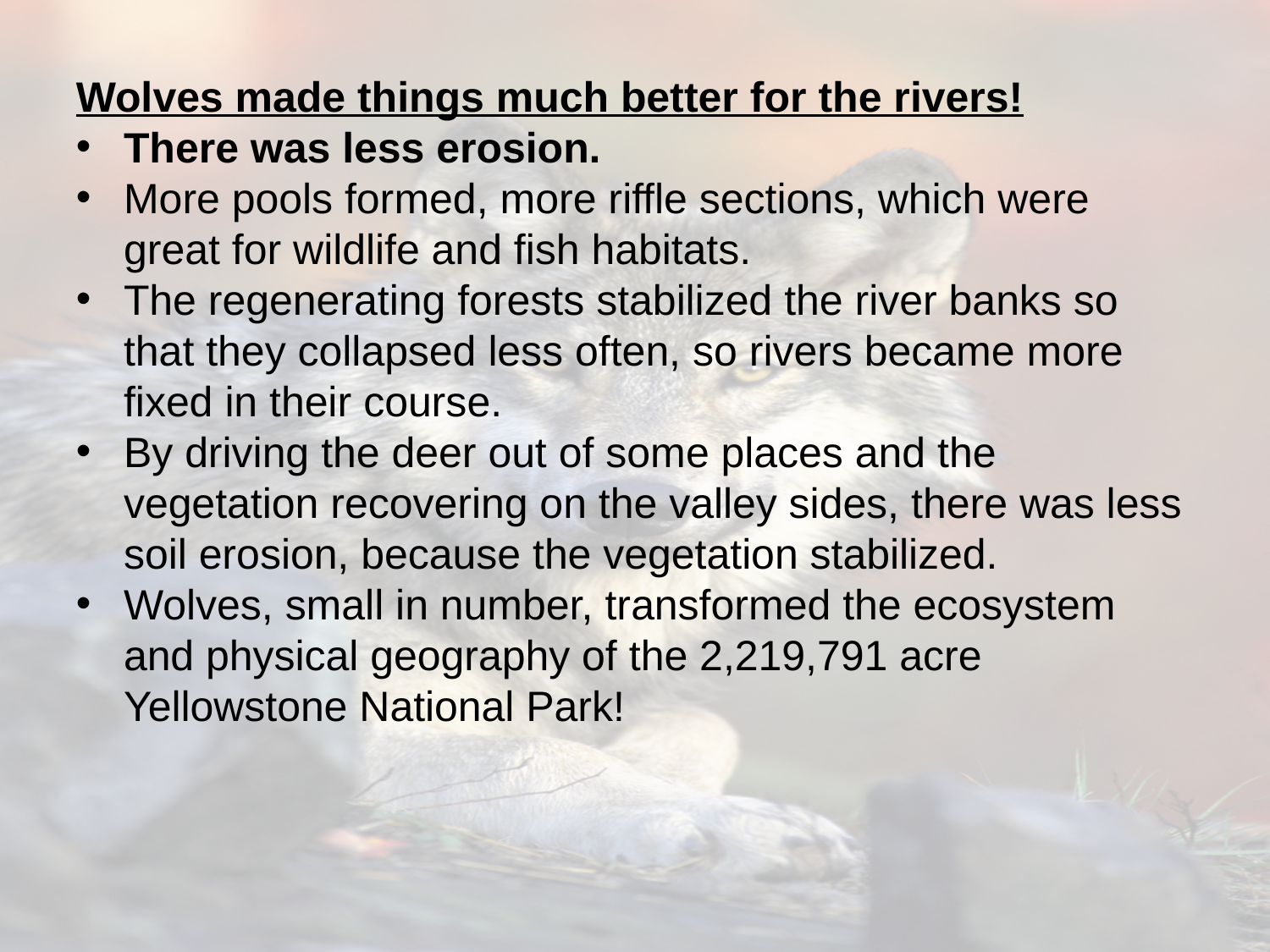

Wolves made things much better for the rivers!
There was less erosion.
More pools formed, more riffle sections, which were great for wildlife and fish habitats.
The regenerating forests stabilized the river banks so that they collapsed less often, so rivers became more fixed in their course.
By driving the deer out of some places and the vegetation recovering on the valley sides, there was less soil erosion, because the vegetation stabilized.
Wolves, small in number, transformed the ecosystem and physical geography of the 2,219,791 acre Yellowstone National Park!